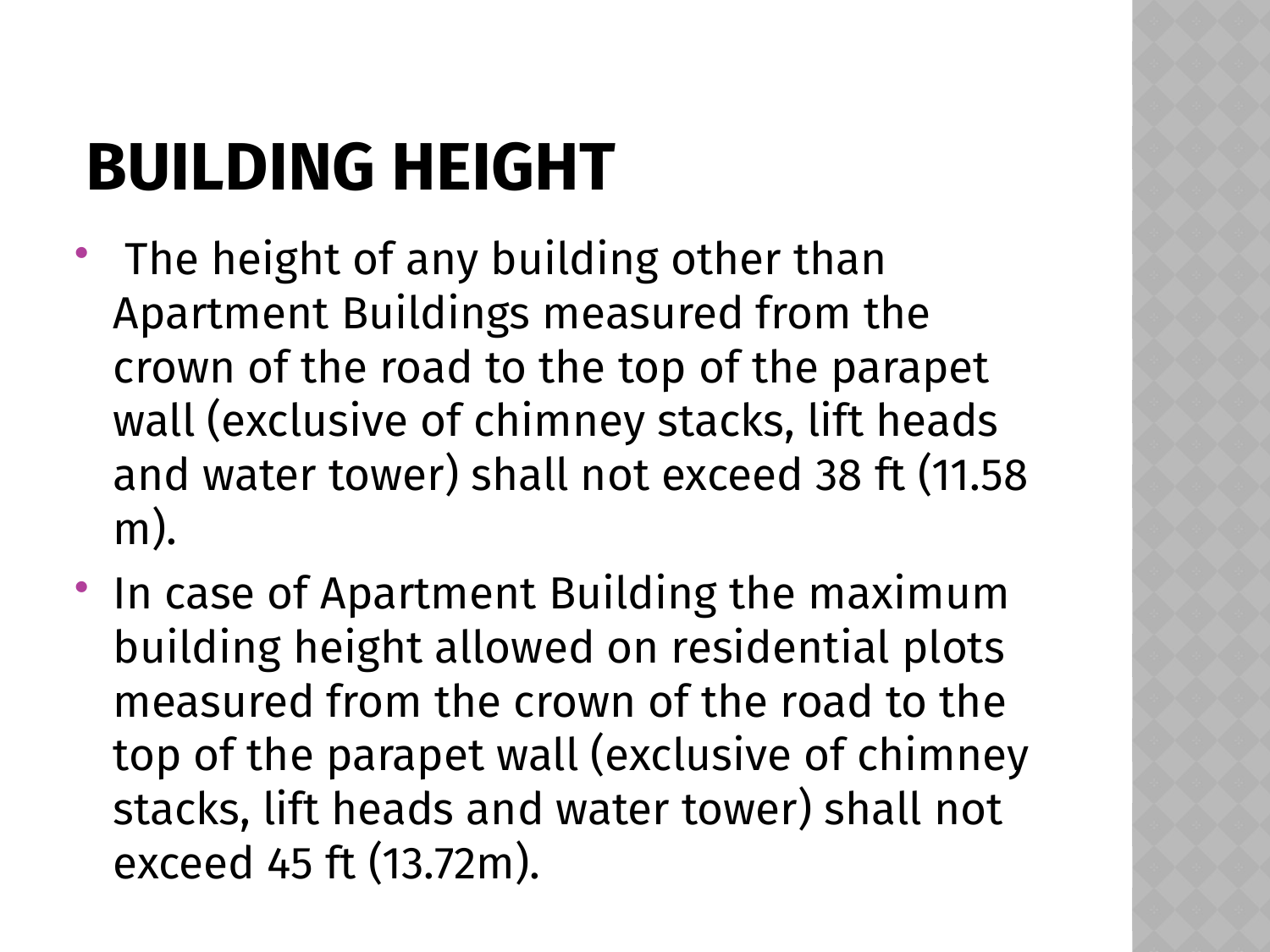

# Building Height
 The height of any building other than Apartment Buildings measured from the crown of the road to the top of the parapet wall (exclusive of chimney stacks, lift heads and water tower) shall not exceed 38 ft (11.58 m).
In case of Apartment Building the maximum building height allowed on residential plots measured from the crown of the road to the top of the parapet wall (exclusive of chimney stacks, lift heads and water tower) shall not exceed 45 ft (13.72m).